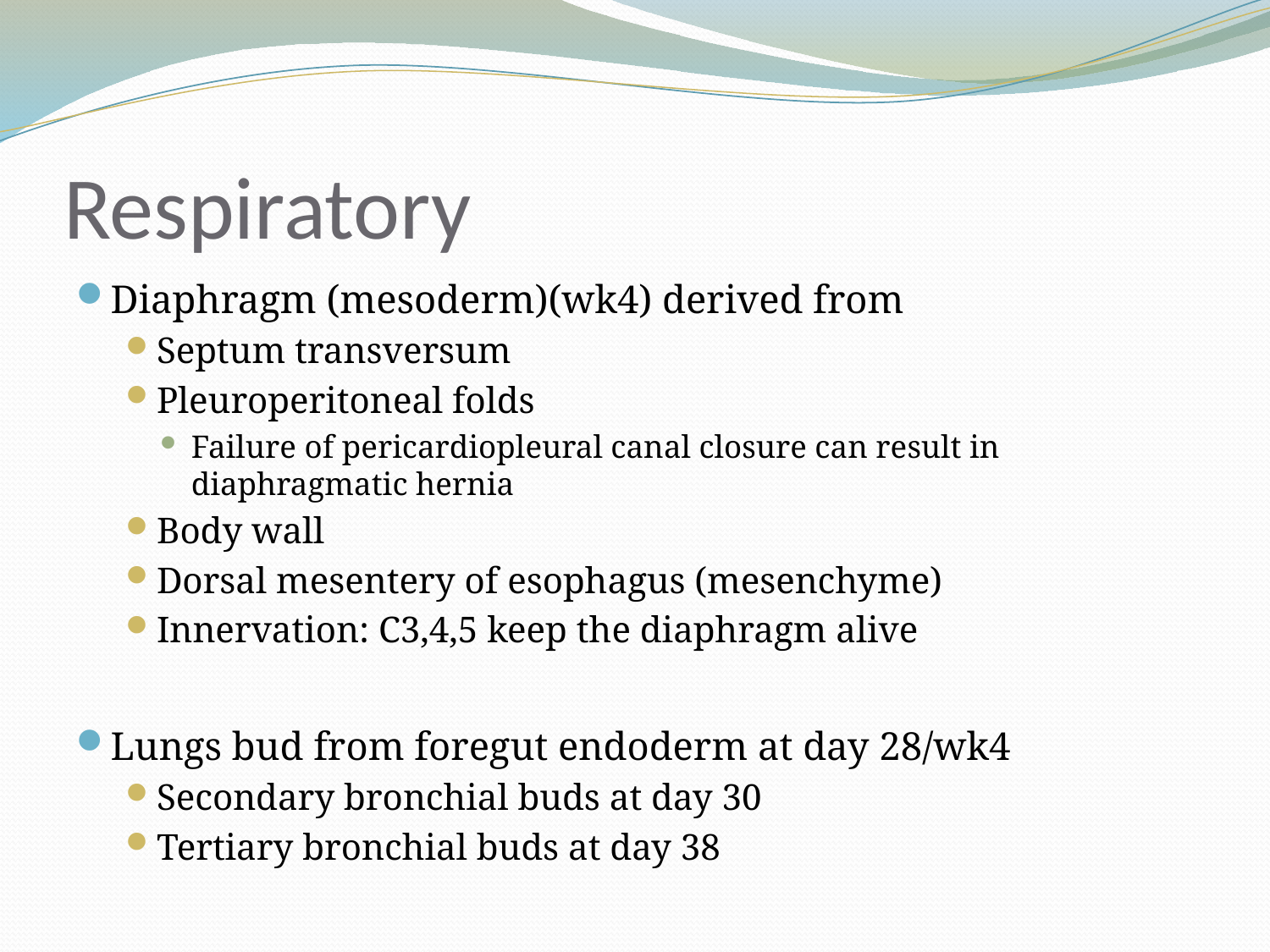

# Respiratory
Diaphragm (mesoderm)(wk4) derived from
Septum transversum
Pleuroperitoneal folds
Failure of pericardiopleural canal closure can result in diaphragmatic hernia
Body wall
Dorsal mesentery of esophagus (mesenchyme)
Innervation: C3,4,5 keep the diaphragm alive

Lungs bud from foregut endoderm at day 28/wk4
Secondary bronchial buds at day 30
Tertiary bronchial buds at day 38